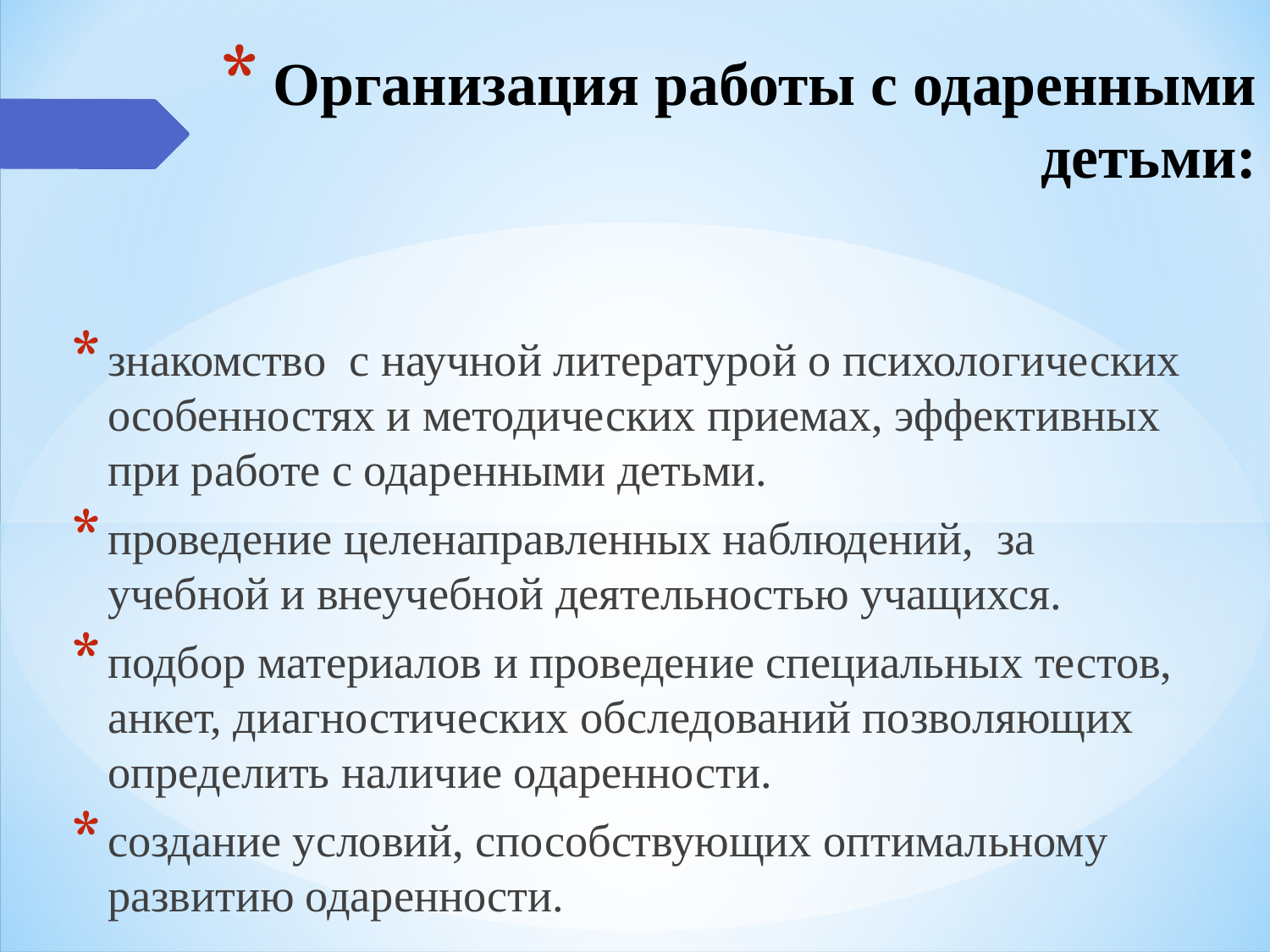

# Организация работы с одаренными детьми:
знакомство  с научной литературой о психологических особенностях и методических приемах, эффективных при работе с одаренными детьми.
проведение целенаправленных наблюдений,  за учебной и внеучебной деятельностью учащихся.
подбор материалов и проведение специальных тестов, анкет, диагностических обследований позволяющих определить наличие одаренности.
создание условий, способствующих оптимальному развитию одаренности.